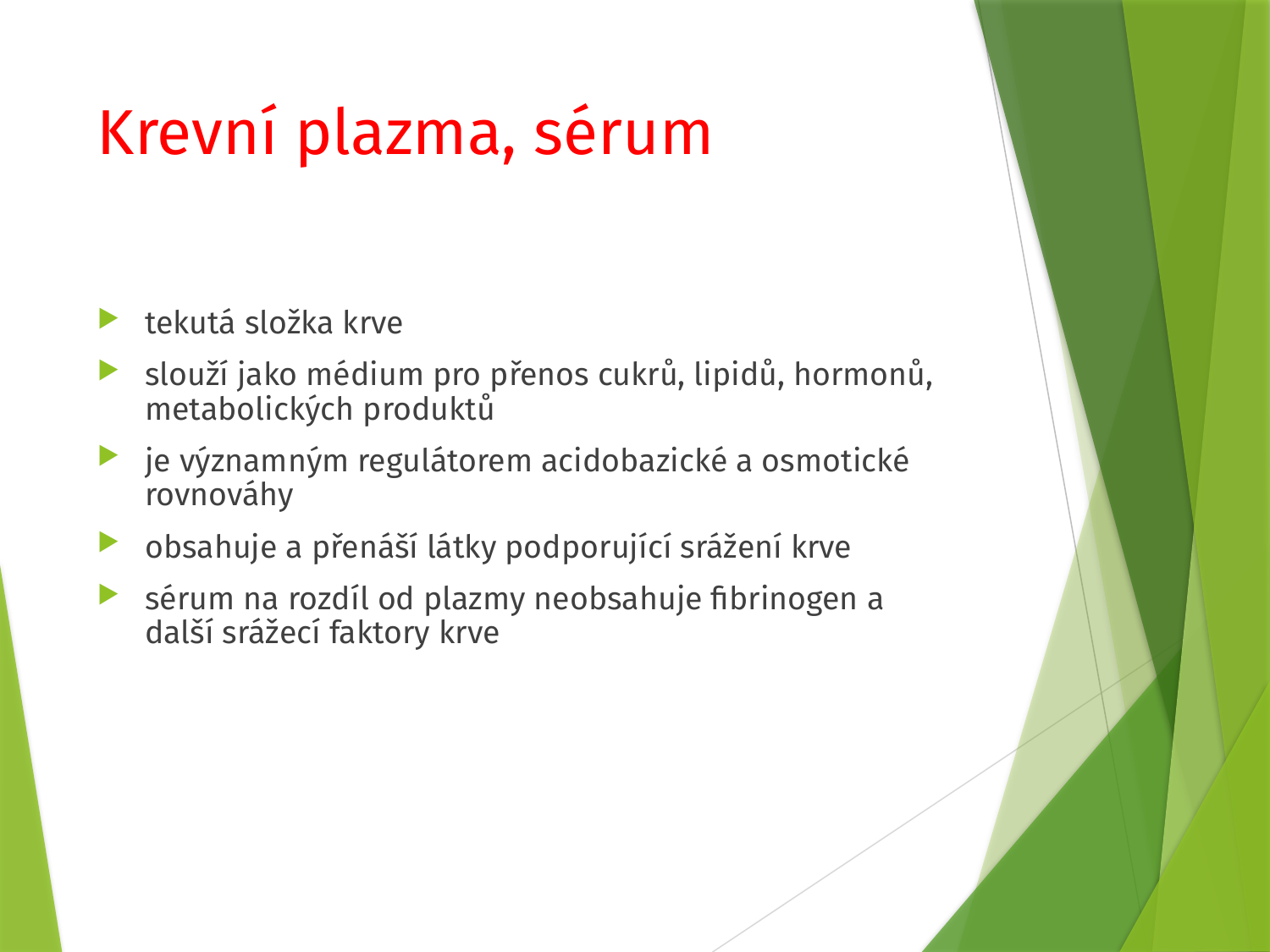

# Krevní plazma, sérum
tekutá složka krve
slouží jako médium pro přenos cukrů, lipidů, hormonů, metabolických produktů
je významným regulátorem acidobazické a osmotické rovnováhy
obsahuje a přenáší látky podporující srážení krve
sérum na rozdíl od plazmy neobsahuje fibrinogen a další srážecí faktory krve